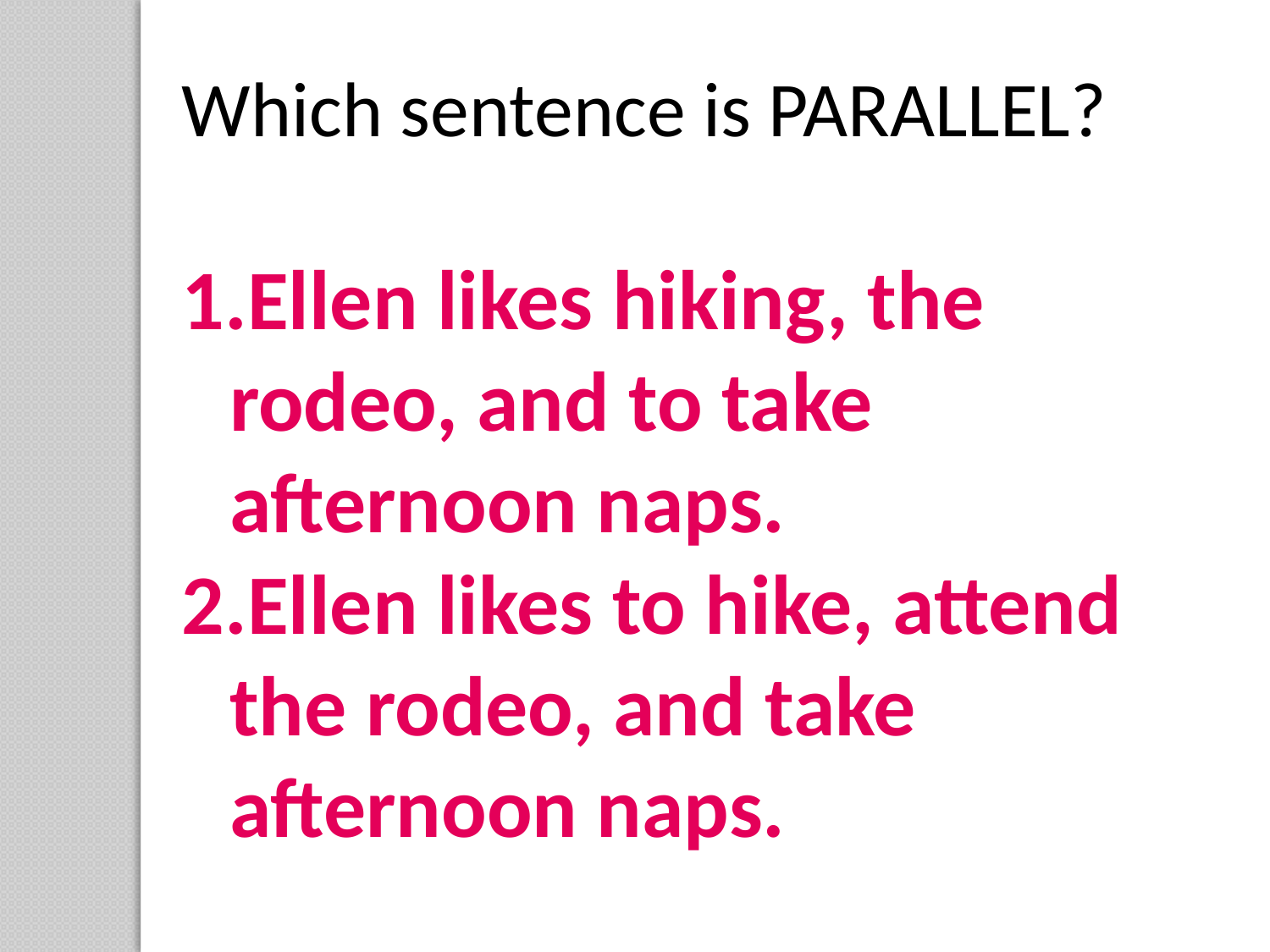

Which sentence is PARALLEL?

Ellen likes hiking, the rodeo, and to take afternoon naps.
Ellen likes to hike, attend the rodeo, and take afternoon naps.